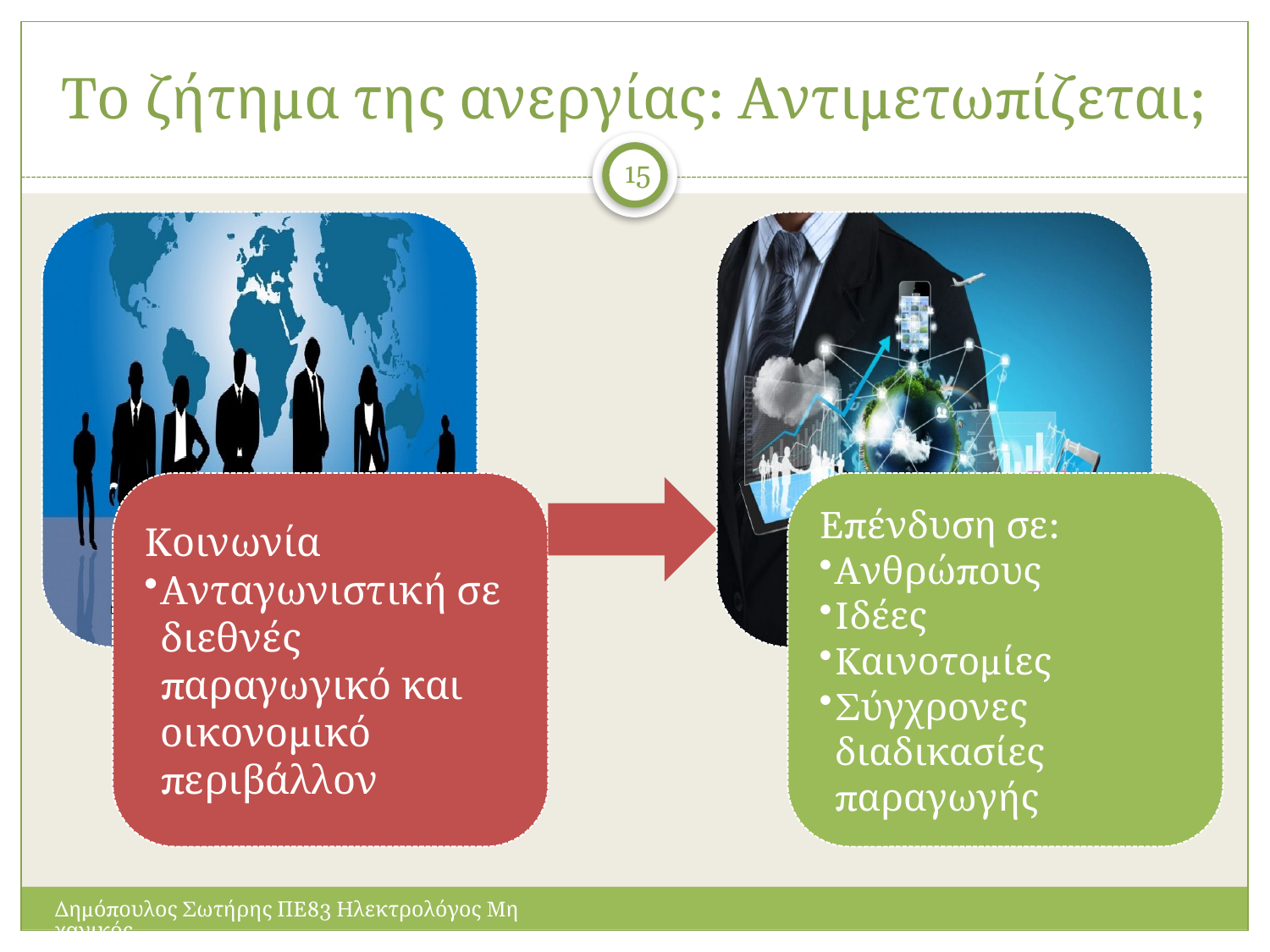

# Το ζήτημα της ανεργίας: Αντιμετωπίζεται;
15
Κοινωνία
Ανταγωνιστική σε διεθνές παραγωγικό και οικονομικό περιβάλλον
Επένδυση σε:
Ανθρώπους
Ιδέες
Καινοτομίες
Σύγχρονες διαδικασίες παραγωγής
Δημόπουλος Σωτήρης ΠΕ83 Ηλεκτρολόγος Μηχανικός